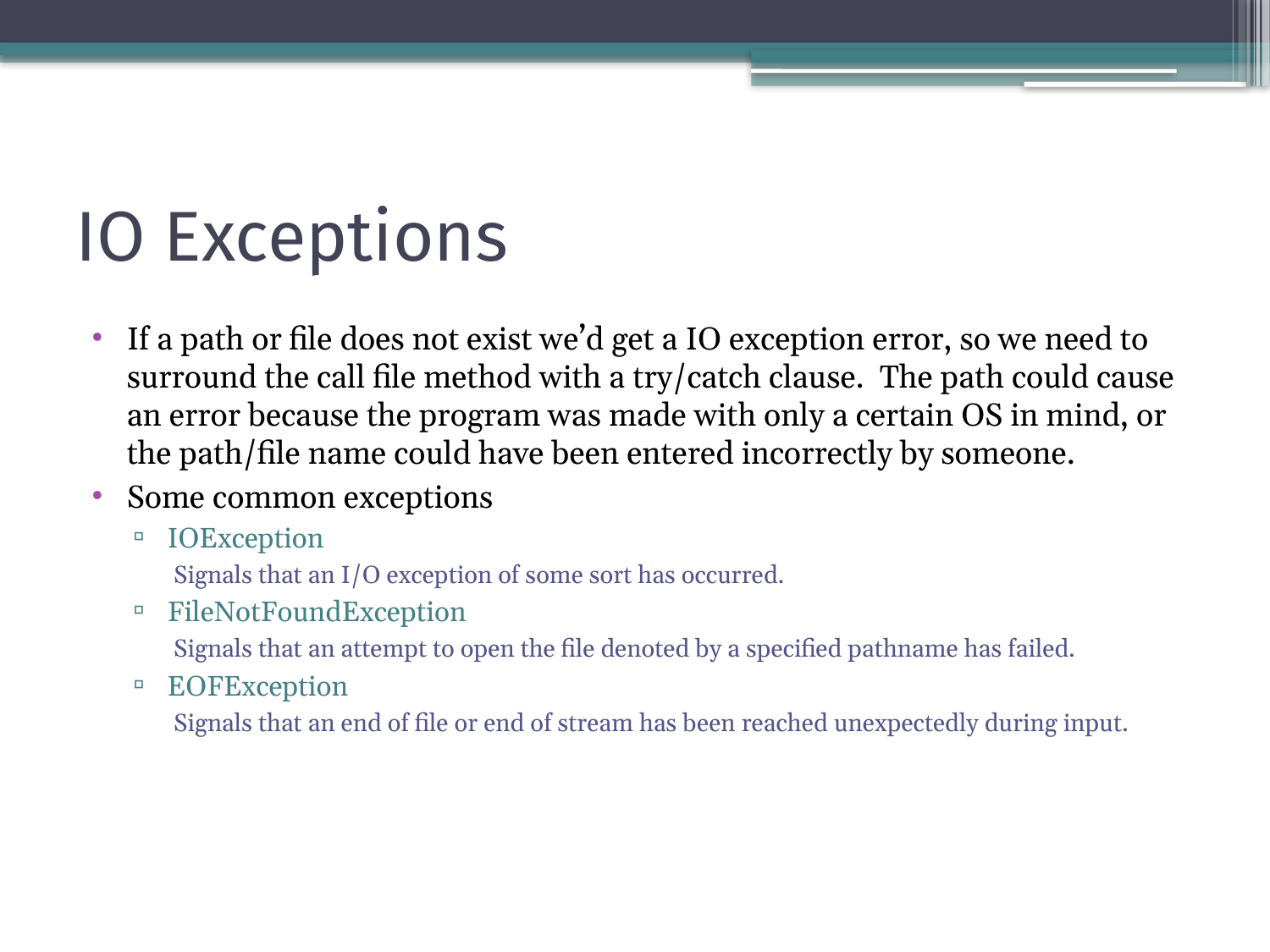

# IO Exceptions
If a path or file does not exist we’d get a IO exception error, so we need to surround the call file method with a try/catch clause.  The path could cause an error because the program was made with only a certain OS in mind, or the path/file name could have been entered incorrectly by someone.
Some common exceptions
IOException
Signals that an I/O exception of some sort has occurred.
FileNotFoundException
Signals that an attempt to open the file denoted by a specified pathname has failed.
EOFException
Signals that an end of file or end of stream has been reached unexpectedly during input.